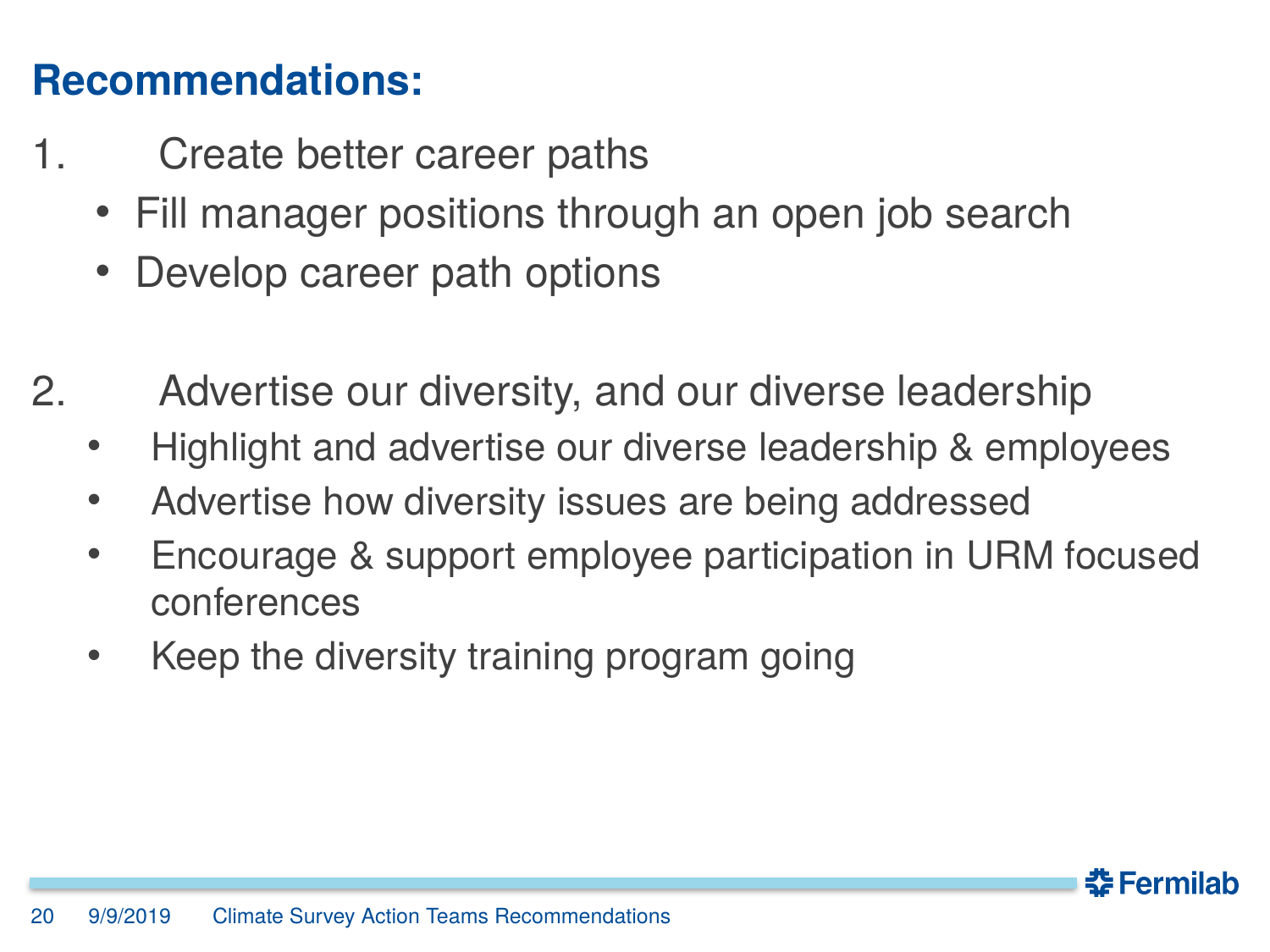

# Recommendations:
1.	Create better career paths
Fill manager positions through an open job search
Develop career path options

2. 	Advertise our diversity, and our diverse leadership
Highlight and advertise our diverse leadership & employees
Advertise how diversity issues are being addressed
Encourage & support employee participation in URM focused conferences
Keep the diversity training program going

9/9/2019
20
Climate Survey Action Teams Recommendations